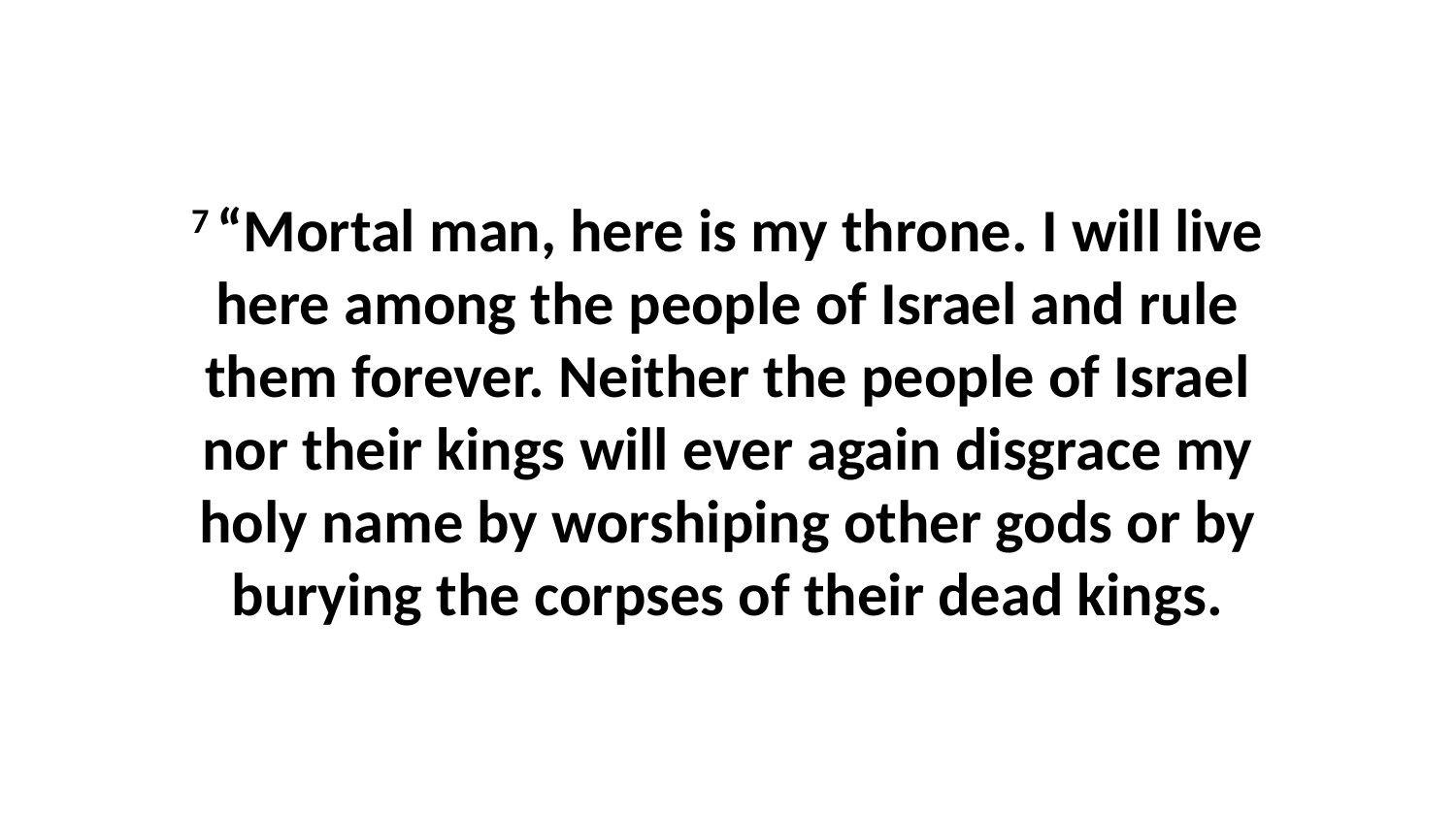

7 “Mortal man, here is my throne. I will live here among the people of Israel and rule them forever. Neither the people of Israel nor their kings will ever again disgrace my holy name by worshiping other gods or by burying the corpses of their dead kings.